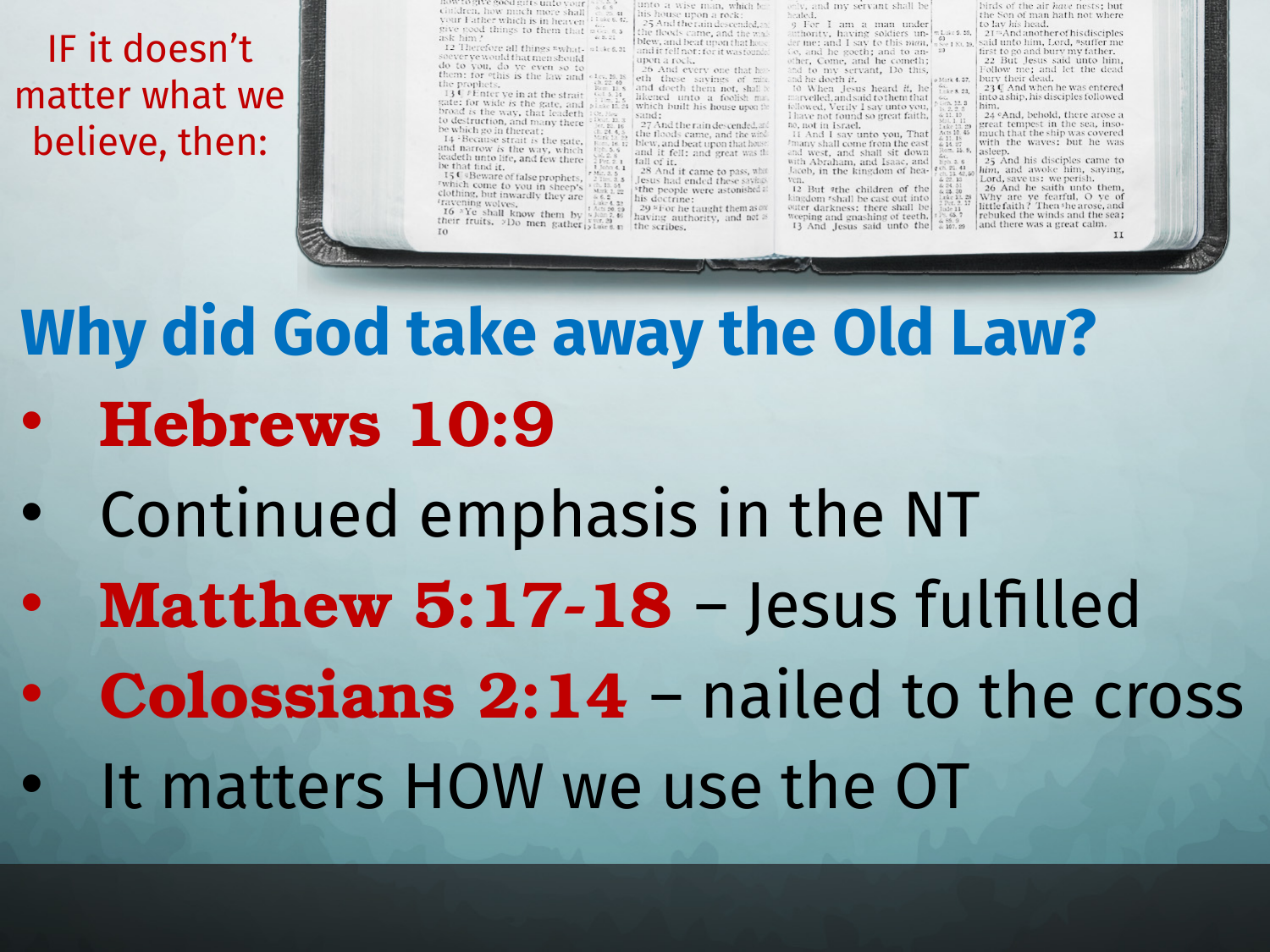

# IF it doesn’t matter what we believe, then:
Why did God take away the Old Law?
Hebrews 10:9
Continued emphasis in the NT
Matthew 5:17-18 – Jesus fulfilled
Colossians 2:14 – nailed to the cross
It matters HOW we use the OT